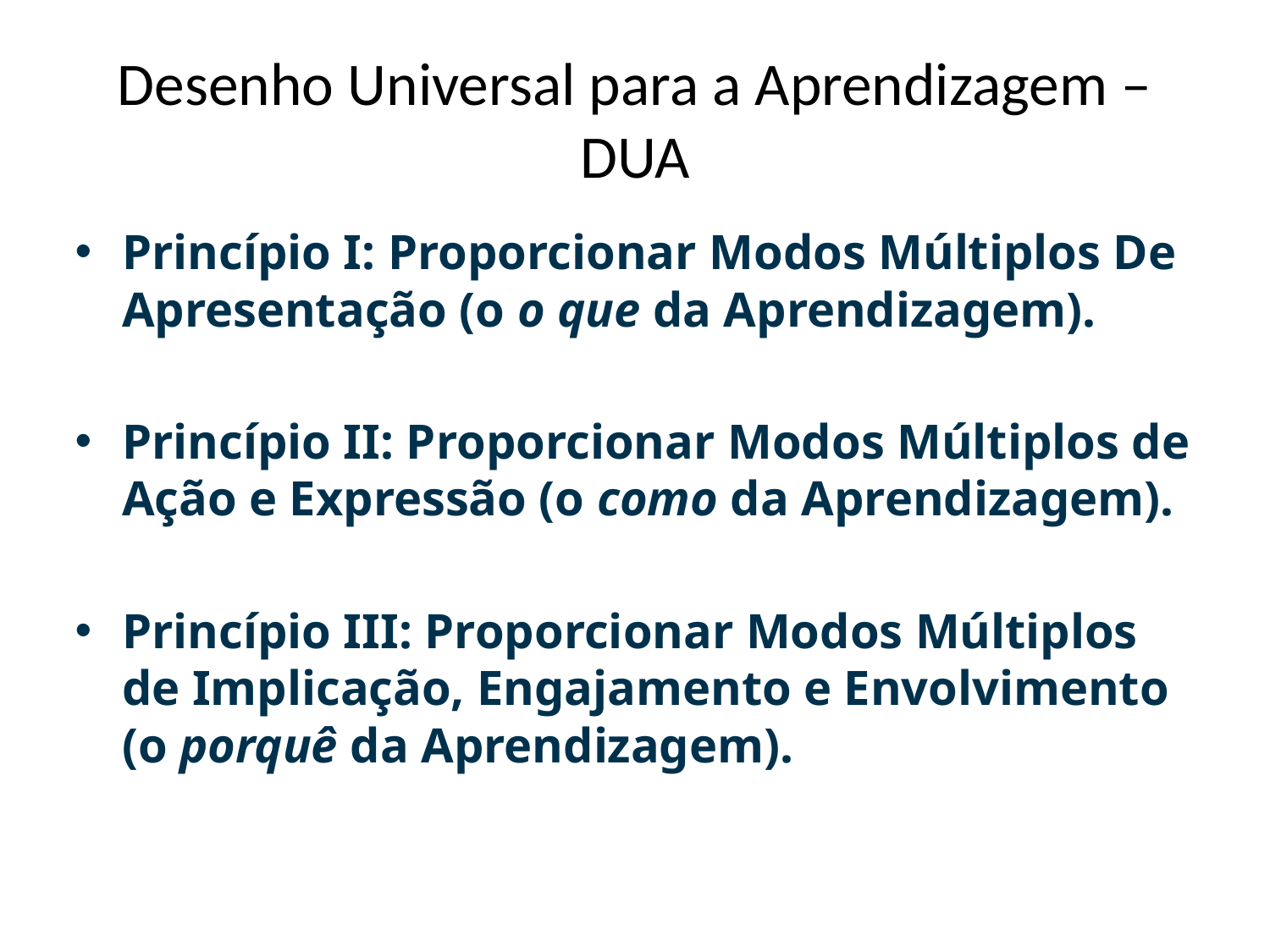

# Desenho Universal para a Aprendizagem – DUA
Princípio I: Proporcionar Modos Múltiplos De Apresentação (o o que da Aprendizagem).

Princípio II: Proporcionar Modos Múltiplos de Ação e Expressão (o como da Aprendizagem).

Princípio III: Proporcionar Modos Múltiplos de Implicação, Engajamento e Envolvimento (o porquê da Aprendizagem).